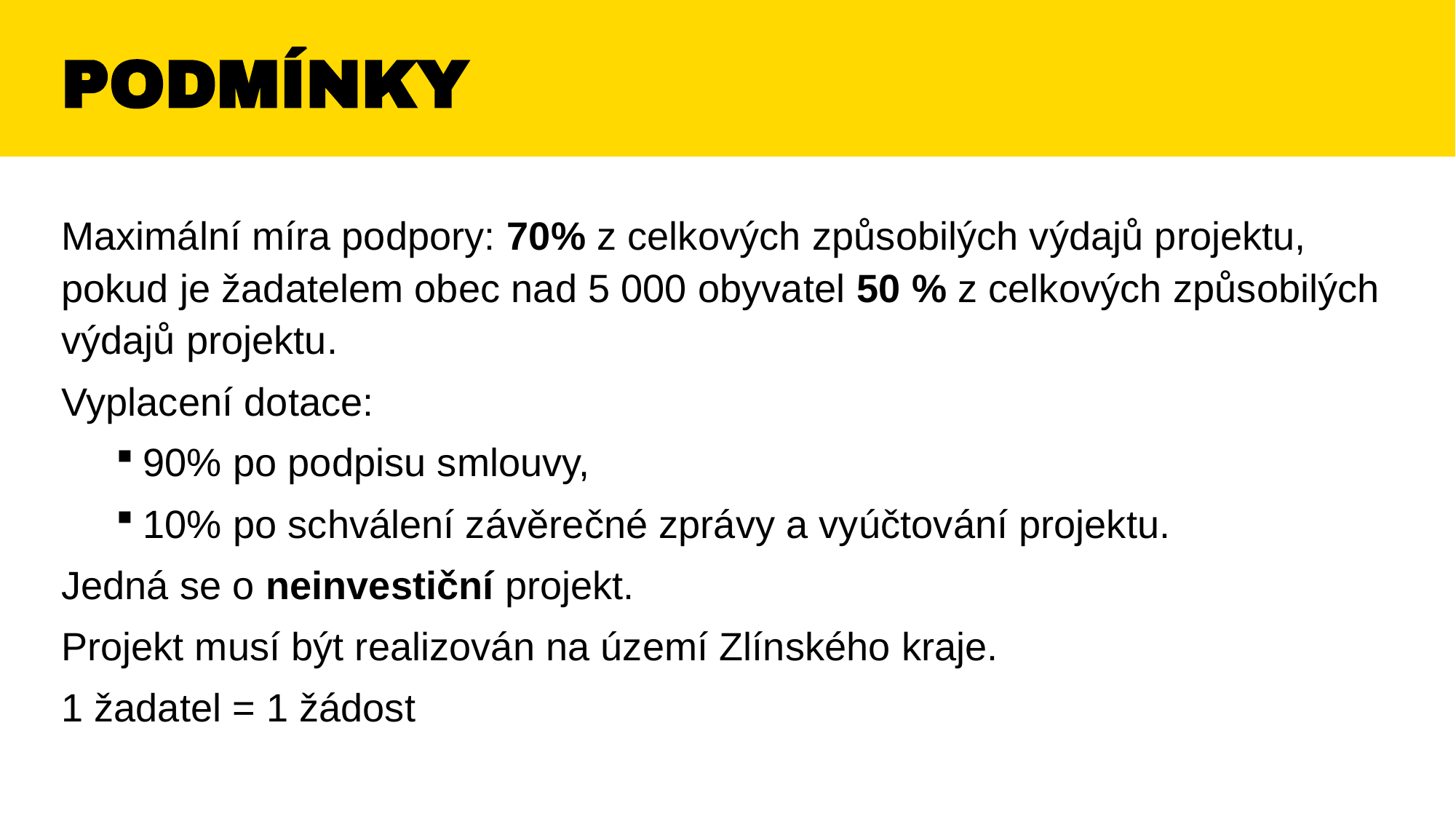

# PODMÍNKY
Maximální míra podpory: 70% z celkových způsobilých výdajů projektu, pokud je žadatelem obec nad 5 000 obyvatel 50 % z celkových způsobilých výdajů projektu.
Vyplacení dotace:
90% po podpisu smlouvy,
10% po schválení závěrečné zprávy a vyúčtování projektu.
Jedná se o neinvestiční projekt.
Projekt musí být realizován na území Zlínského kraje.
1 žadatel = 1 žádost